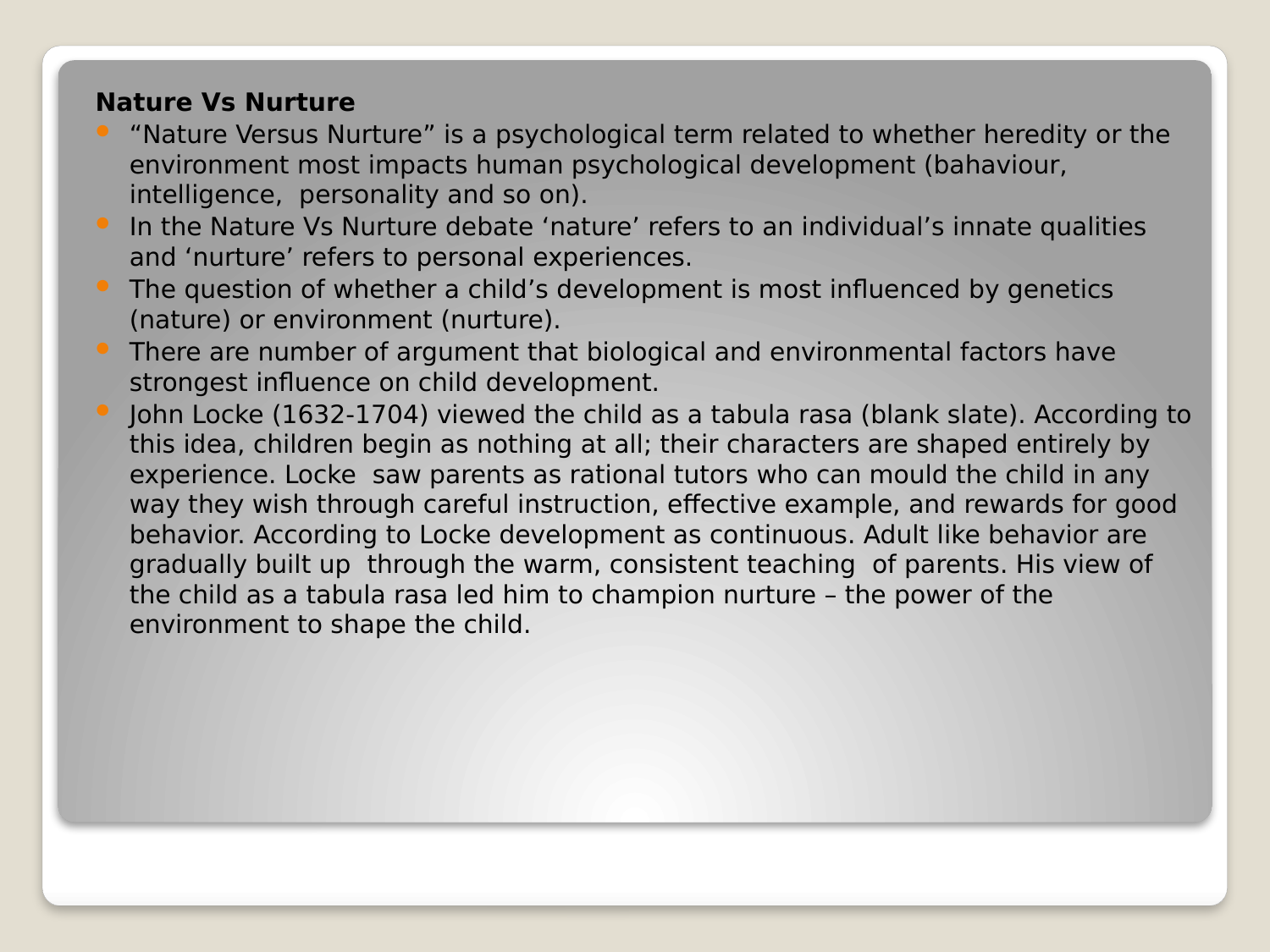

Nature Vs Nurture
“Nature Versus Nurture” is a psychological term related to whether heredity or the environment most impacts human psychological development (bahaviour, intelligence,  personality and so on).
In the Nature Vs Nurture debate ‘nature’ refers to an individual’s innate qualities and ‘nurture’ refers to personal experiences.
The question of whether a child’s development is most influenced by genetics (nature) or environment (nurture).
There are number of argument that biological and environmental factors have strongest influence on child development.
John Locke (1632-1704) viewed the child as a tabula rasa (blank slate). According to this idea, children begin as nothing at all; their characters are shaped entirely by experience. Locke  saw parents as rational tutors who can mould the child in any way they wish through careful instruction, effective example, and rewards for good behavior. According to Locke development as continuous. Adult like behavior are gradually built up  through the warm, consistent teaching  of parents. His view of the child as a tabula rasa led him to champion nurture – the power of the environment to shape the child.

#